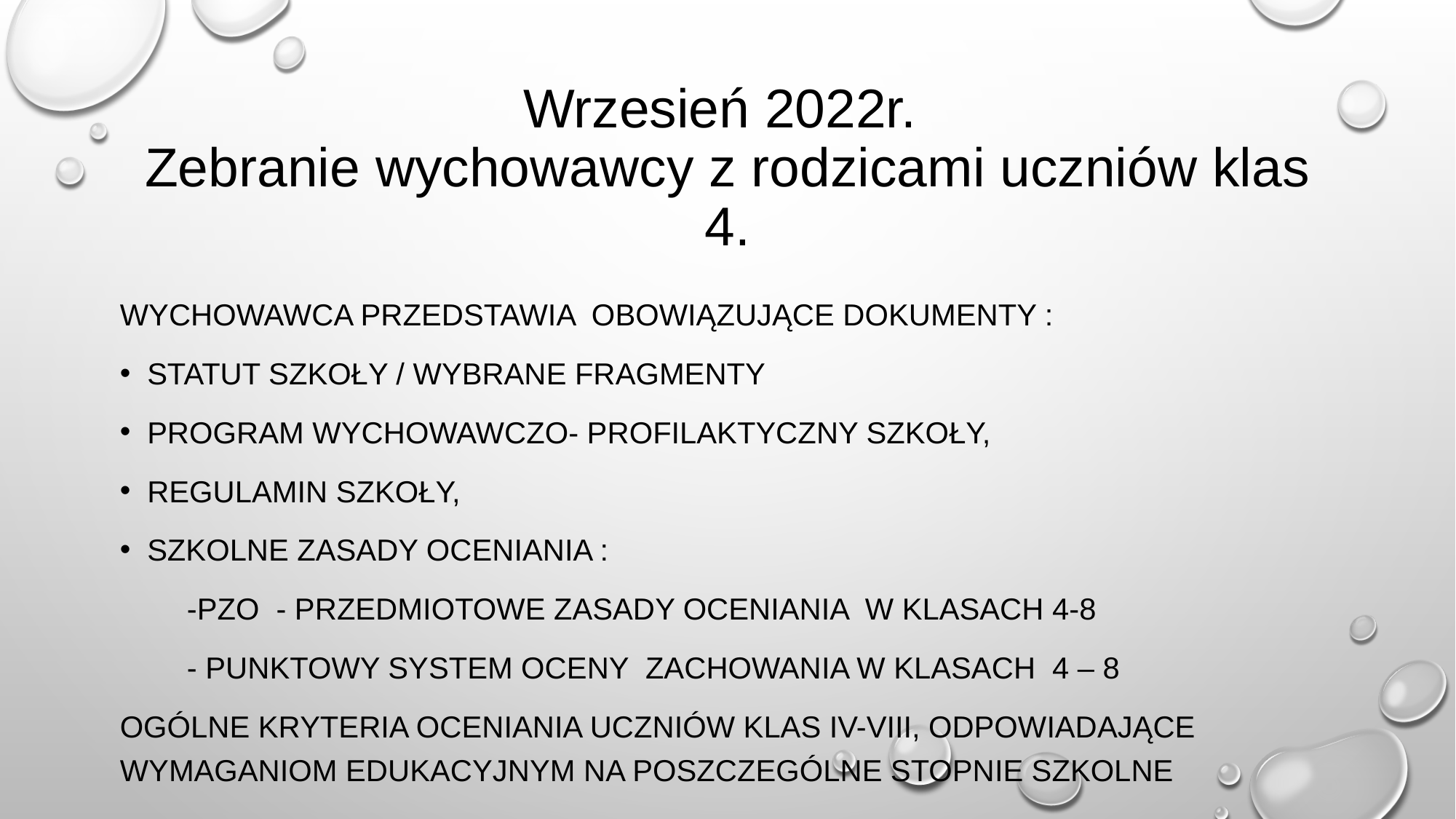

# Wrzesień 2022r. Zebranie wychowawcy z rodzicami uczniów klas 4.
Wychowawca przedstawia  OBOWIĄZUJĄCE DOKUMENTY :
Statut szkoły / wybrane Fragmenty
Program wychowawczo- profilaktyczny szkoły,
Regulamin Szkoły,
Szkolne Zasady Oceniania :
        -PZO  - przedmiotowe zasady oceniania  w klasach 4-8
        - punktowy system oceny  zachowania w klasach  4 – 8
ogólne kryteria oceniania uczniów klas IV-VIII, odpowiadające wymaganiom edukacyjnym na poszczególne stopnie szkolne